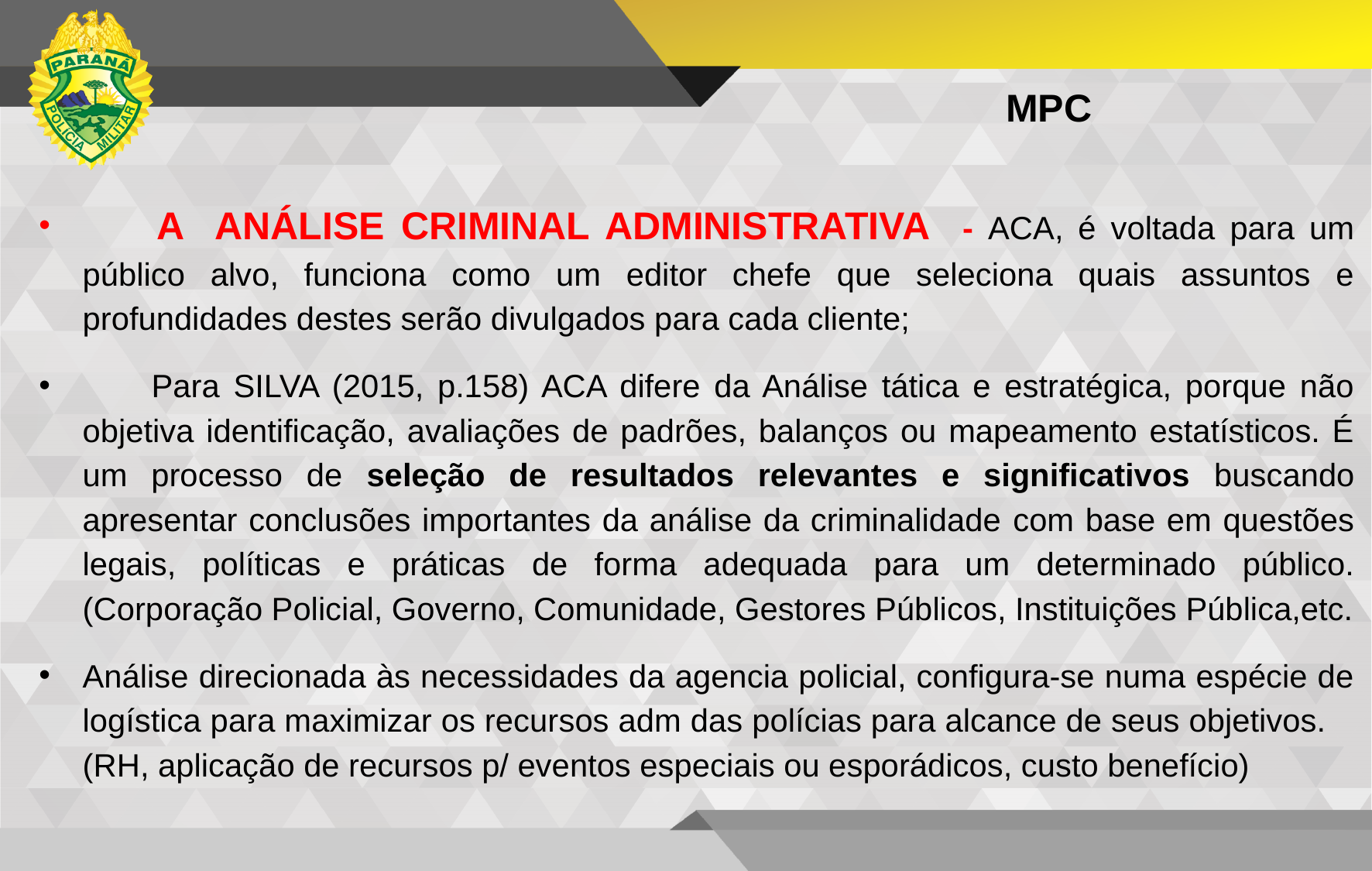

MPC

     A  ANÁLISE CRIMINAL ADMINISTRATIVA  - ACA, é voltada para um público alvo, funciona como um editor chefe que seleciona quais assuntos e profundidades destes serão divulgados para cada cliente;
     Para SILVA (2015, p.158) ACA difere da Análise tática e estratégica, porque não objetiva identificação, avaliações de padrões, balanços ou mapeamento estatísticos. É um processo de seleção de resultados relevantes e significativos buscando apresentar conclusões importantes da análise da criminalidade com base em questões legais, políticas e práticas de forma adequada para um determinado público. (Corporação Policial, Governo, Comunidade, Gestores Públicos, Instituições Pública,etc.
Análise direcionada às necessidades da agencia policial, configura-se numa espécie de logística para maximizar os recursos adm das polícias para alcance de seus objetivos.    (RH, aplicação de recursos p/ eventos especiais ou esporádicos, custo benefício)